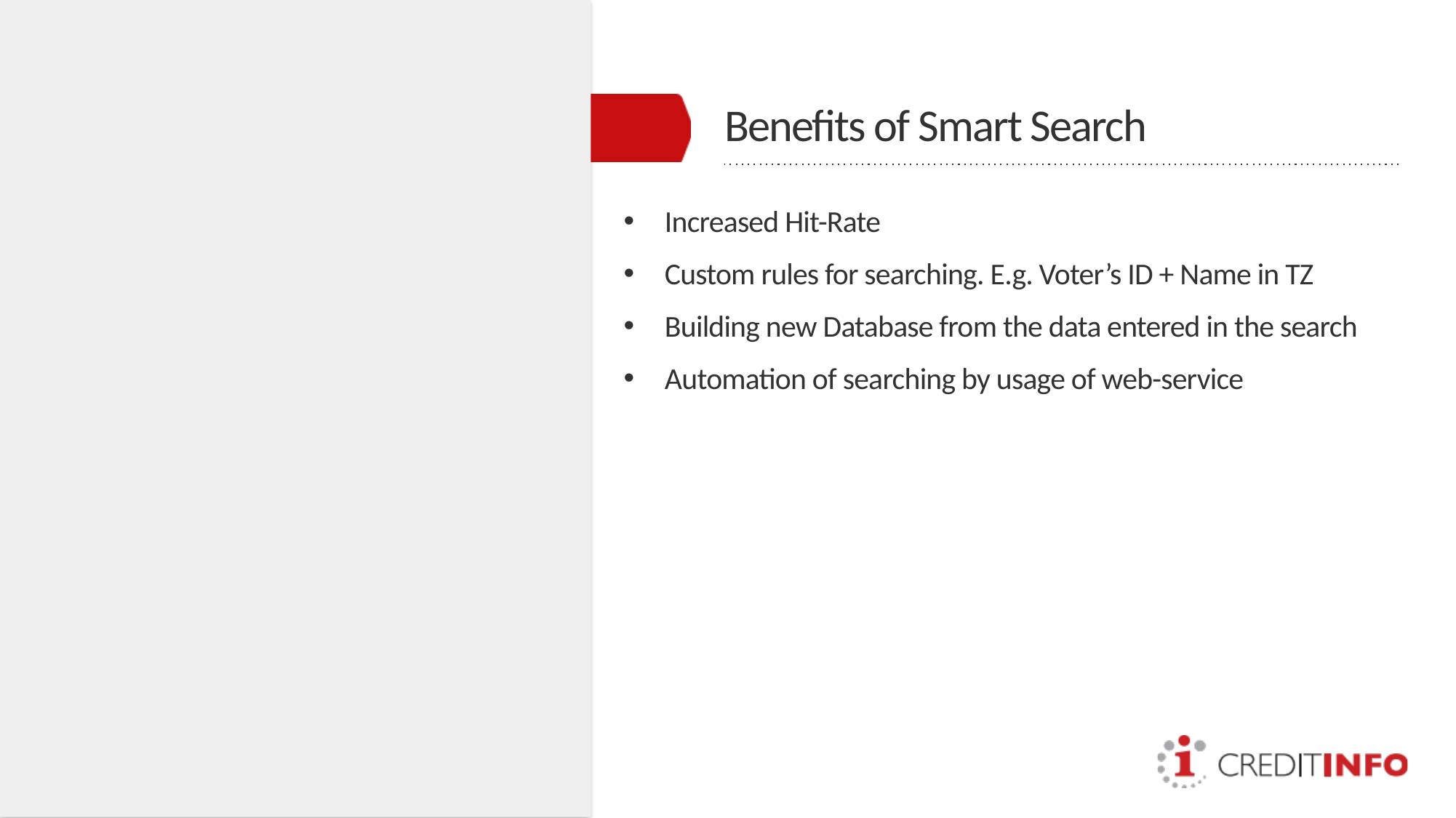

# Benefits of Smart Search
Increased Hit-Rate
Custom rules for searching. E.g. Voter’s ID + Name in TZ
Building new Database from the data entered in the search
Automation of searching by usage of web-service